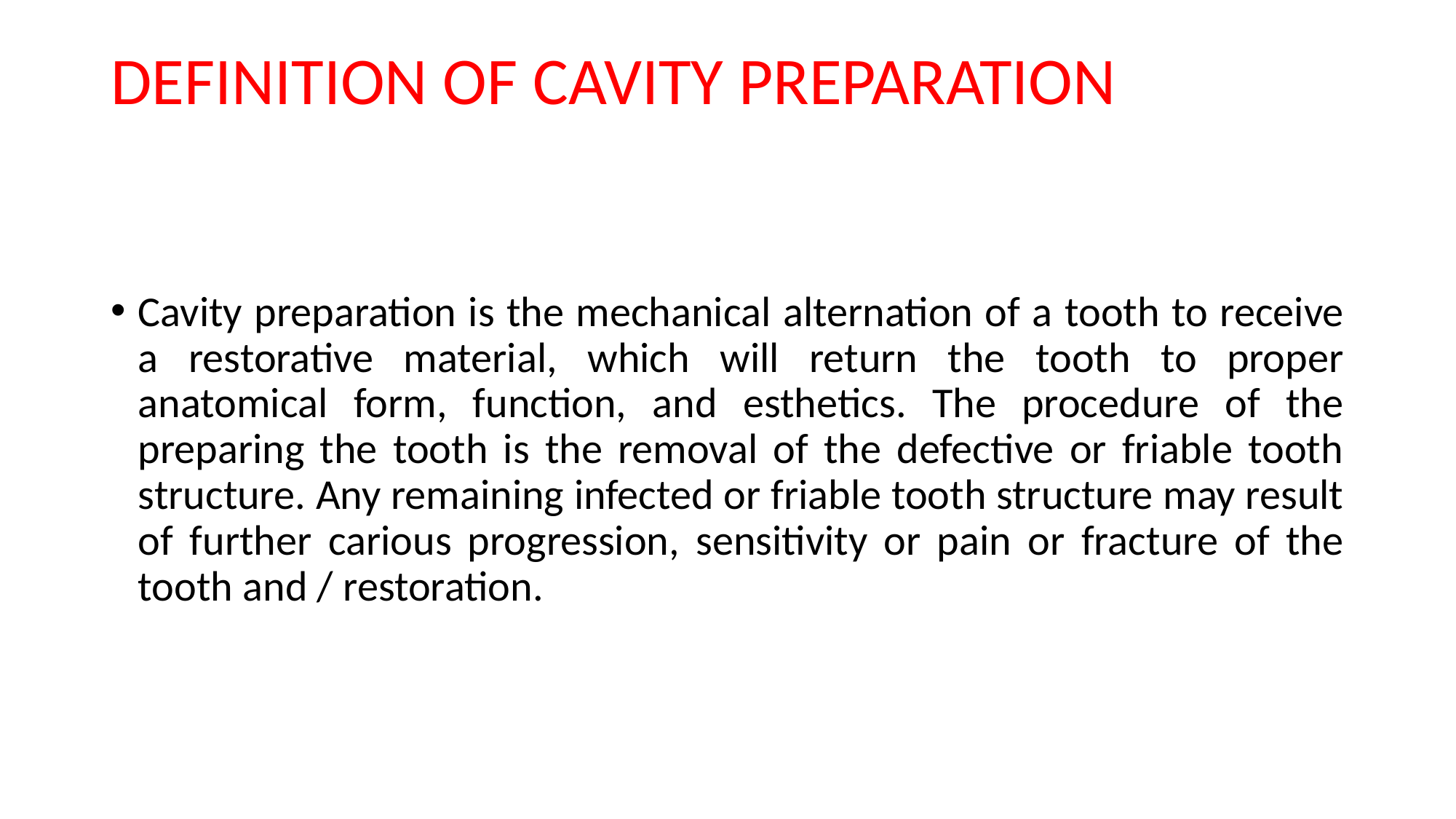

# DEFINITION OF CAVITY PREPARATION

Cavity preparation is the mechanical alternation of a tooth to receive a restorative material, which will return the tooth to proper anatomical form, function, and esthetics. The procedure of the preparing the tooth is the removal of the defective or friable tooth structure. Any remaining infected or friable tooth structure may result of further carious progression, sensitivity or pain or fracture of the tooth and / restoration.